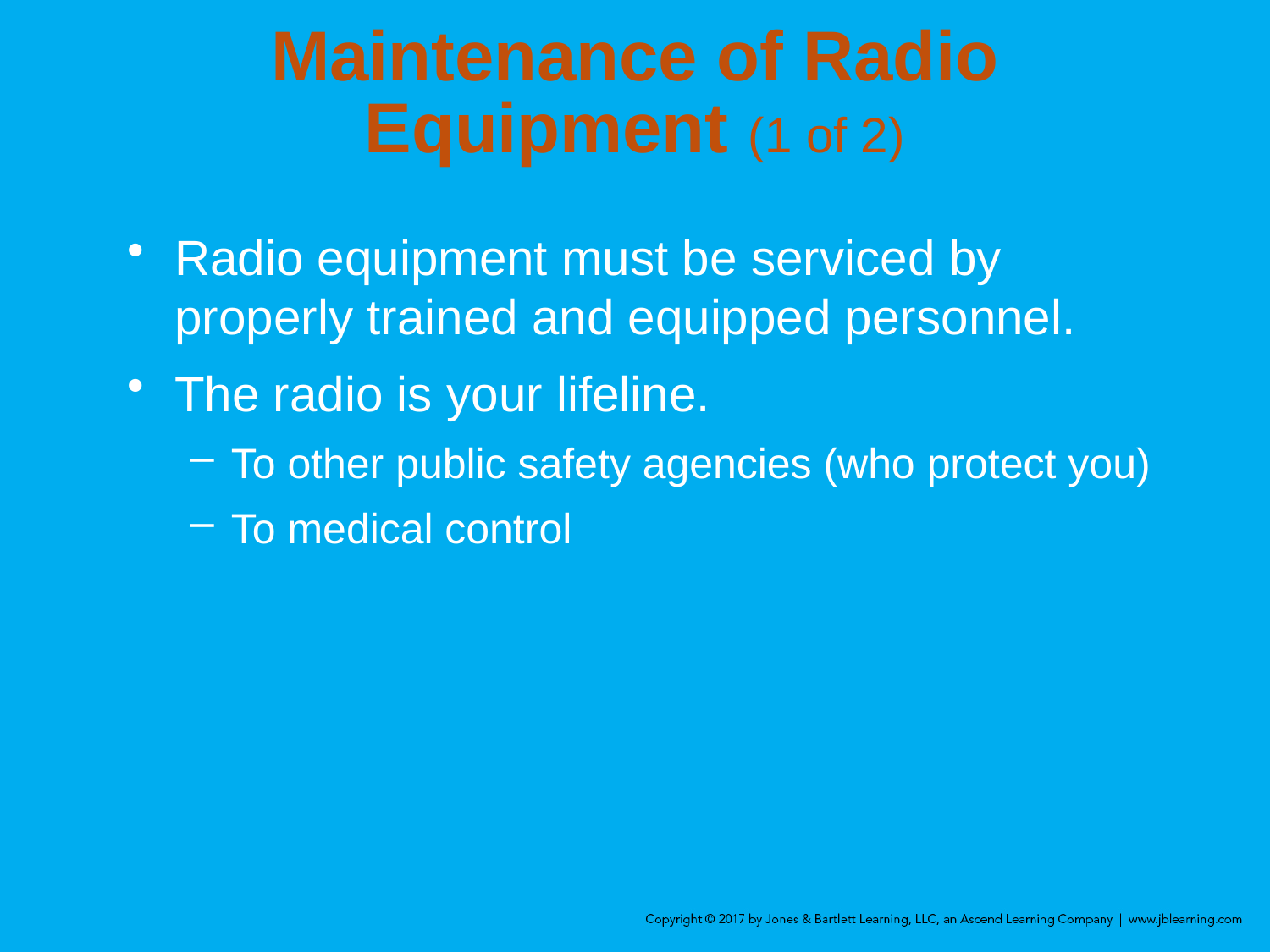

# Maintenance of Radio Equipment (1 of 2)
Radio equipment must be serviced by properly trained and equipped personnel.
The radio is your lifeline.
To other public safety agencies (who protect you)
To medical control